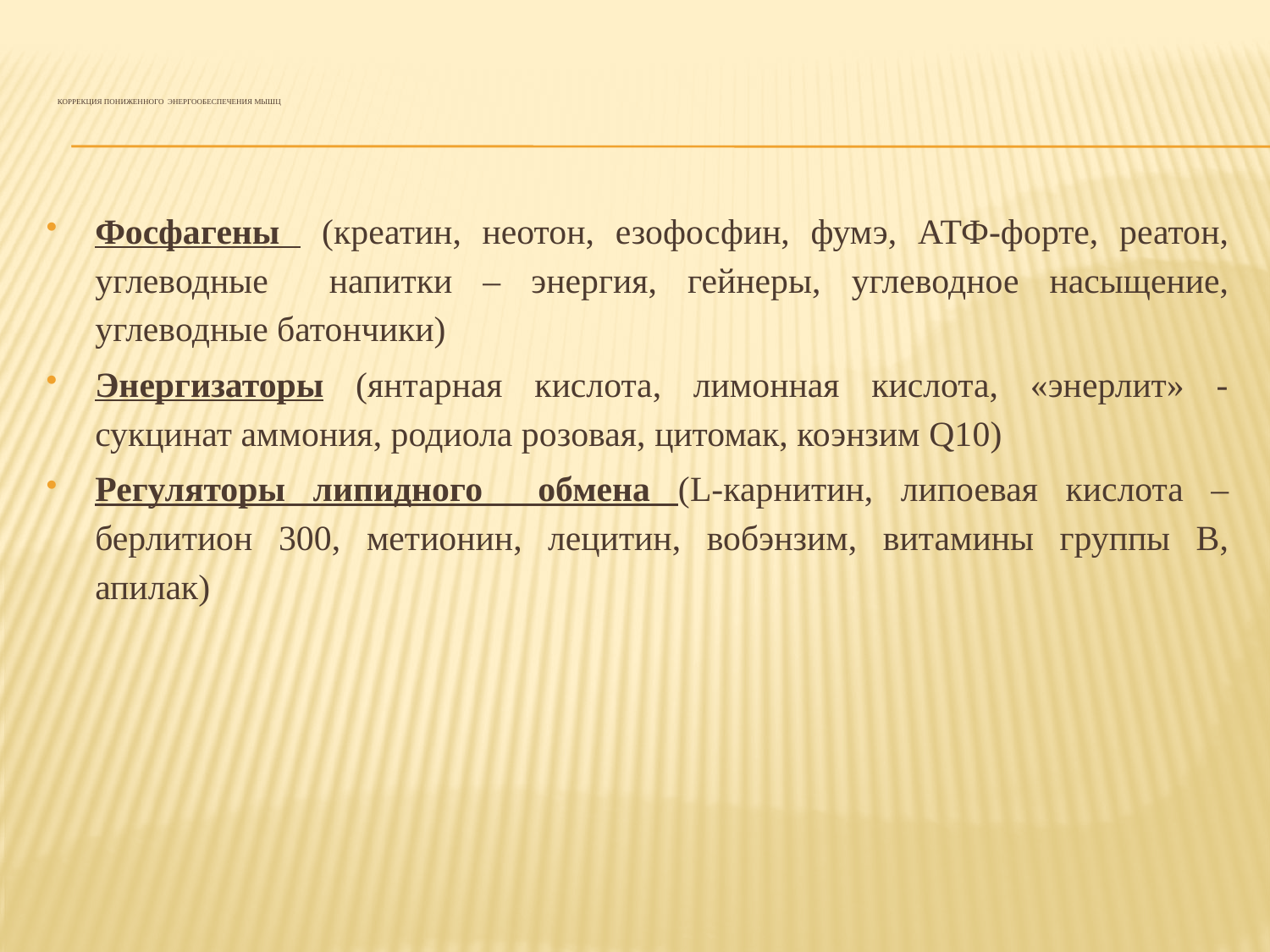

# Коррекция пониженного  энергообеспечения мышц
Фосфагены  (креатин, неотон, езофосфин, фумэ, АТФ-форте, реатон, углеводные  напитки – энергия, гейнеры, углеводное насыщение, углеводные батончики)
Энергизаторы (янтарная кислота, лимонная кислота, «энерлит» - сукцинат аммония, родиола розовая, цитомак, коэнзим Q10)
Регуляторы липидного  обмена (L-карнитин, липоевая кислота – берлитион 300, метионин, лецитин, вобэнзим, витамины группы В, апилак)